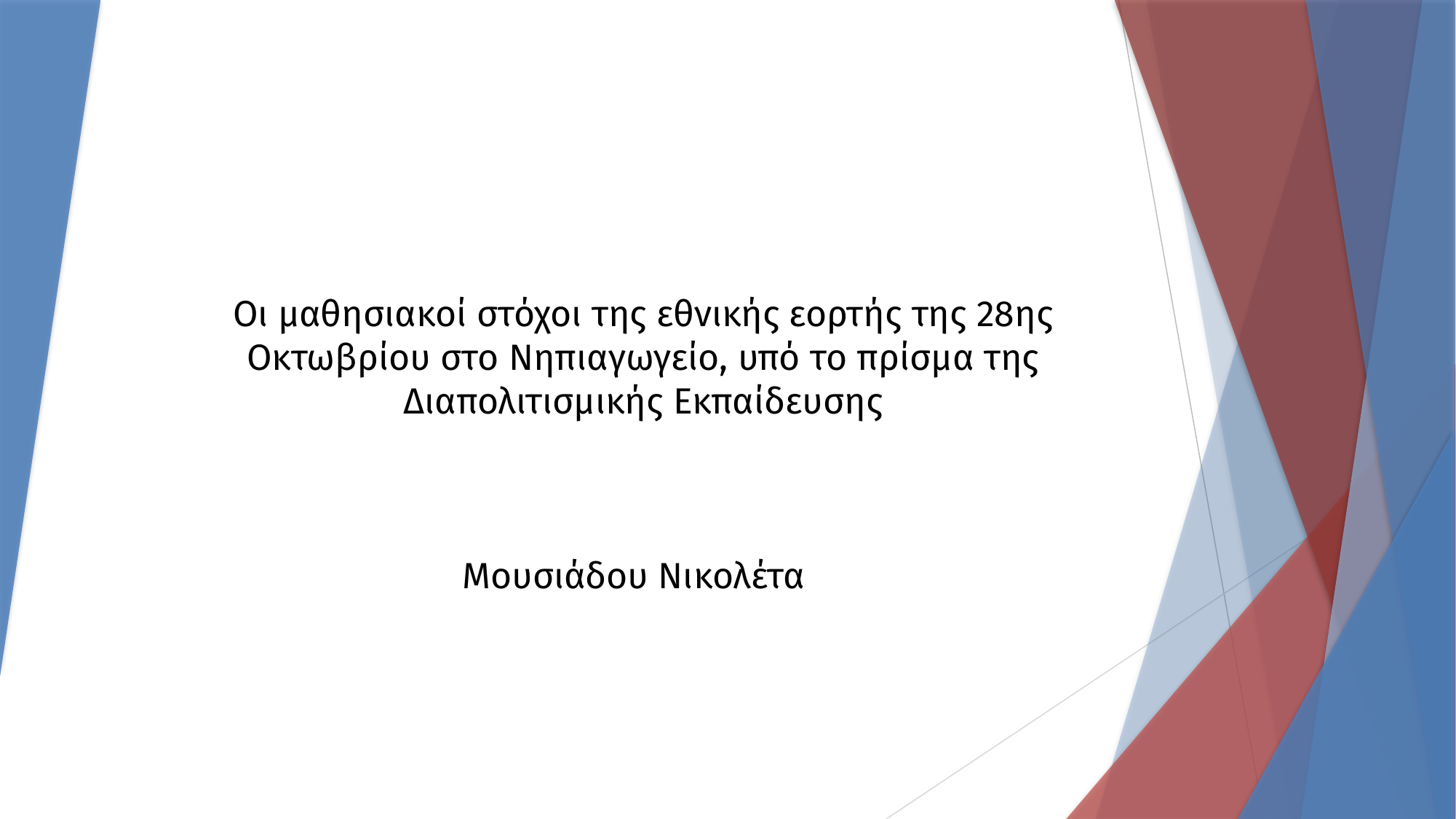

# Οι μαθησιακοί στόχοι της εθνικής εορτής της 28ης Οκτωβρίου στο Νηπιαγωγείο, υπό το πρίσμα της Διαπολιτισμικής Εκπαίδευσης Μουσιάδου Νικολέτα